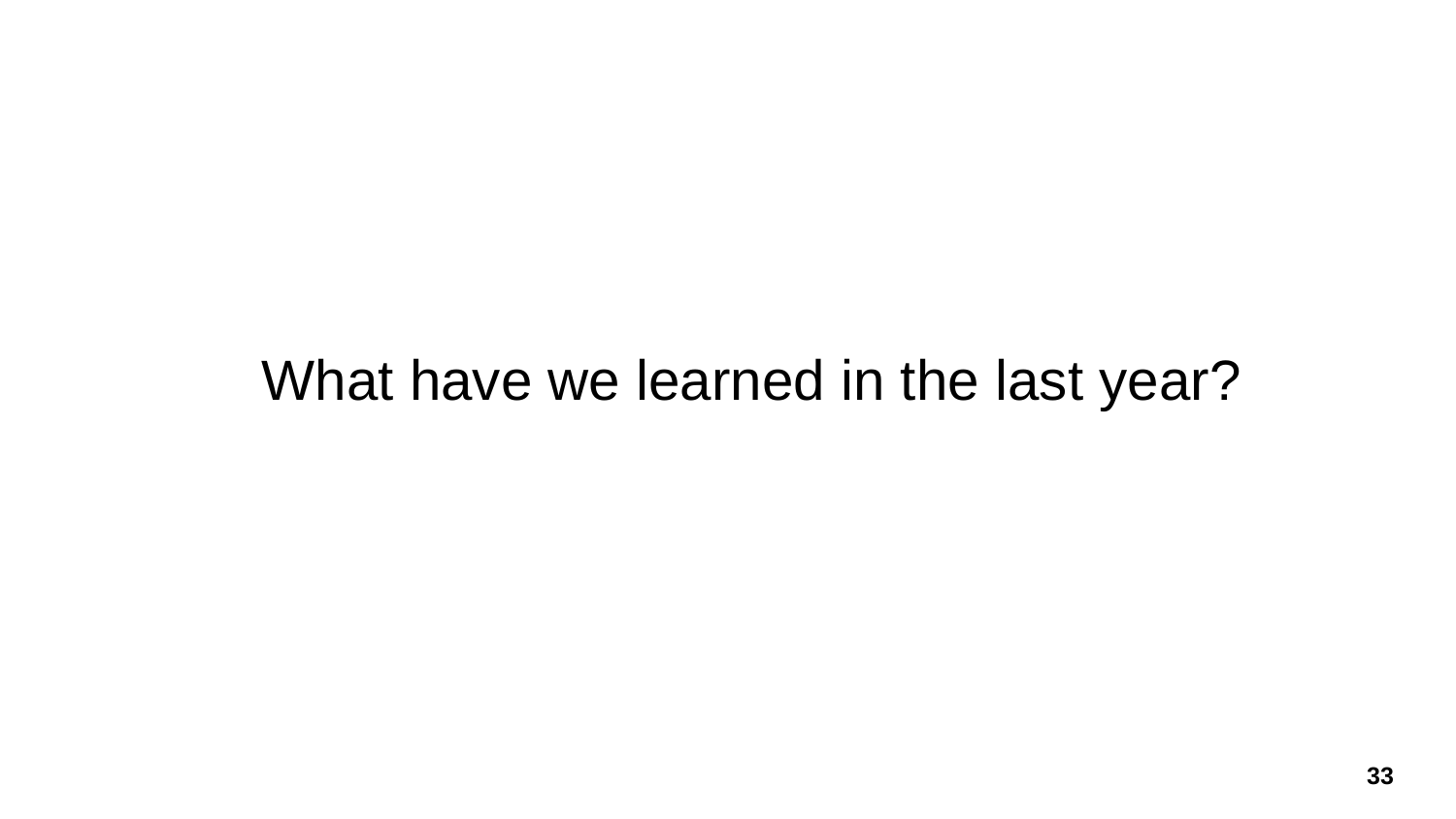

What have we learned in the last year?